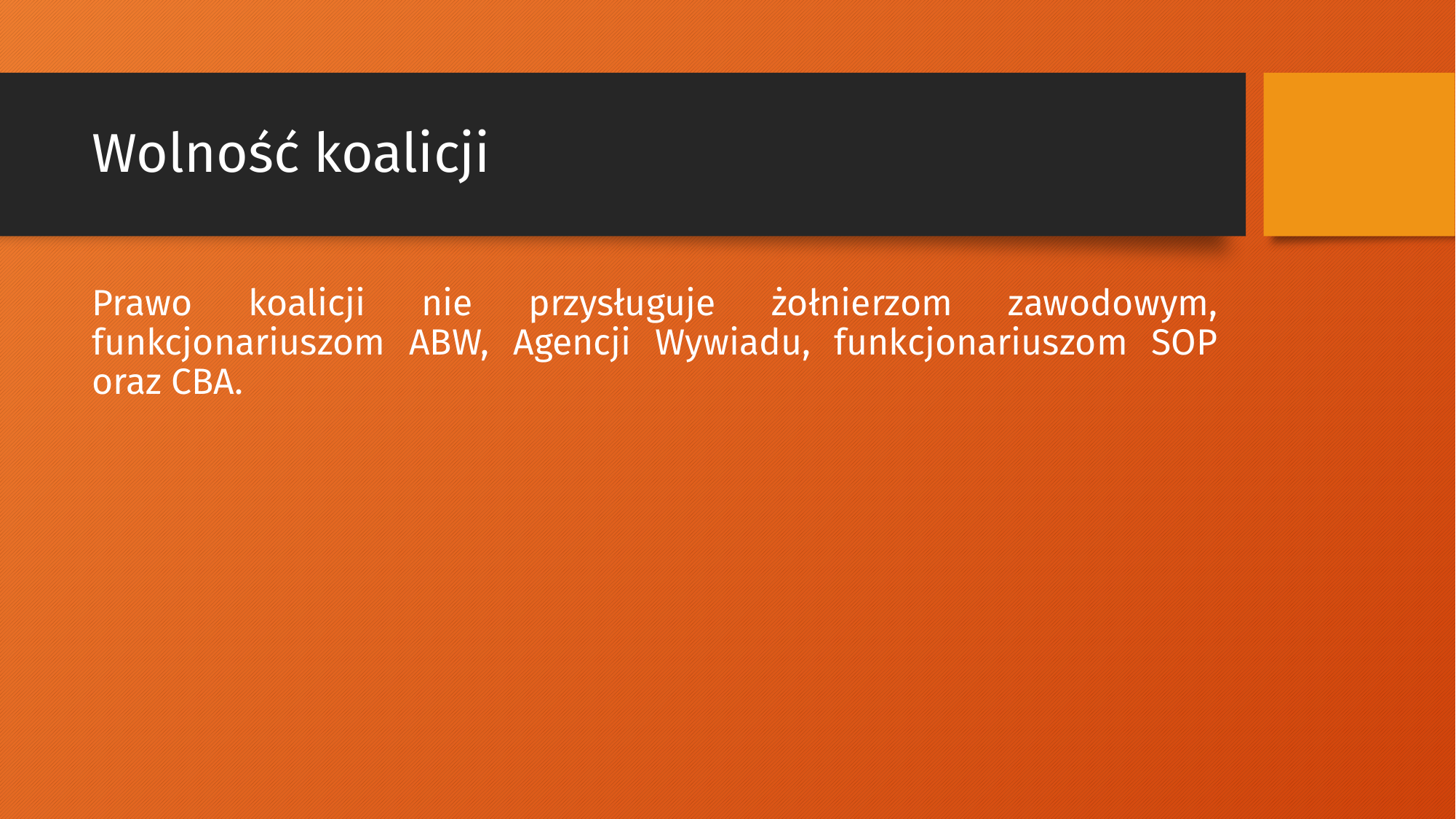

# Wolność koalicji
Prawo koalicji nie przysługuje żołnierzom zawodowym, funkcjonariuszom ABW, Agencji Wywiadu, funkcjonariuszom SOP oraz CBA.